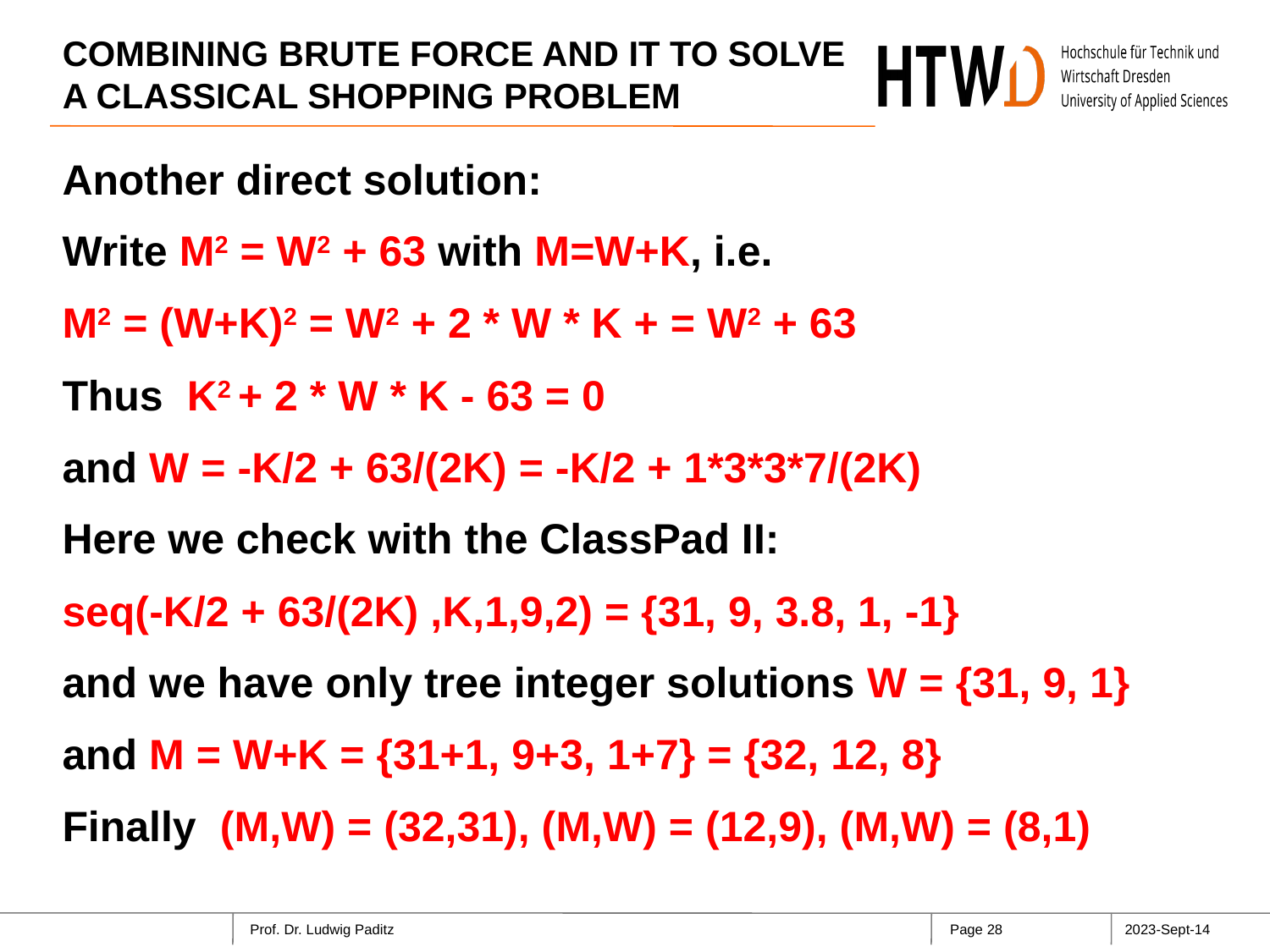

# COMBINING BRUTE FORCE AND IT TO SOLVE A CLASSICAL SHOPPING PROBLEM
Another direct solution:
Write M2 = W2 + 63 with M=W+K, i.e.
M2 = (W+K)2 = W2 + 2 * W * K + = W2 + 63
Thus  K2 + 2 * W * K - 63 = 0
and W = -K/2 + 63/(2K) = -K/2 + 1*3*3*7/(2K)
Here we check with the ClassPad II:
seq(-K/2 + 63/(2K) ,K,1,9,2) = {31, 9, 3.8, 1, -1}
and we have only tree integer solutions W = {31, 9, 1}
and M = W+K = {31+1, 9+3, 1+7} = {32, 12, 8}
Finally  (M,W) = (32,31), (M,W) = (12,9), (M,W) = (8,1)